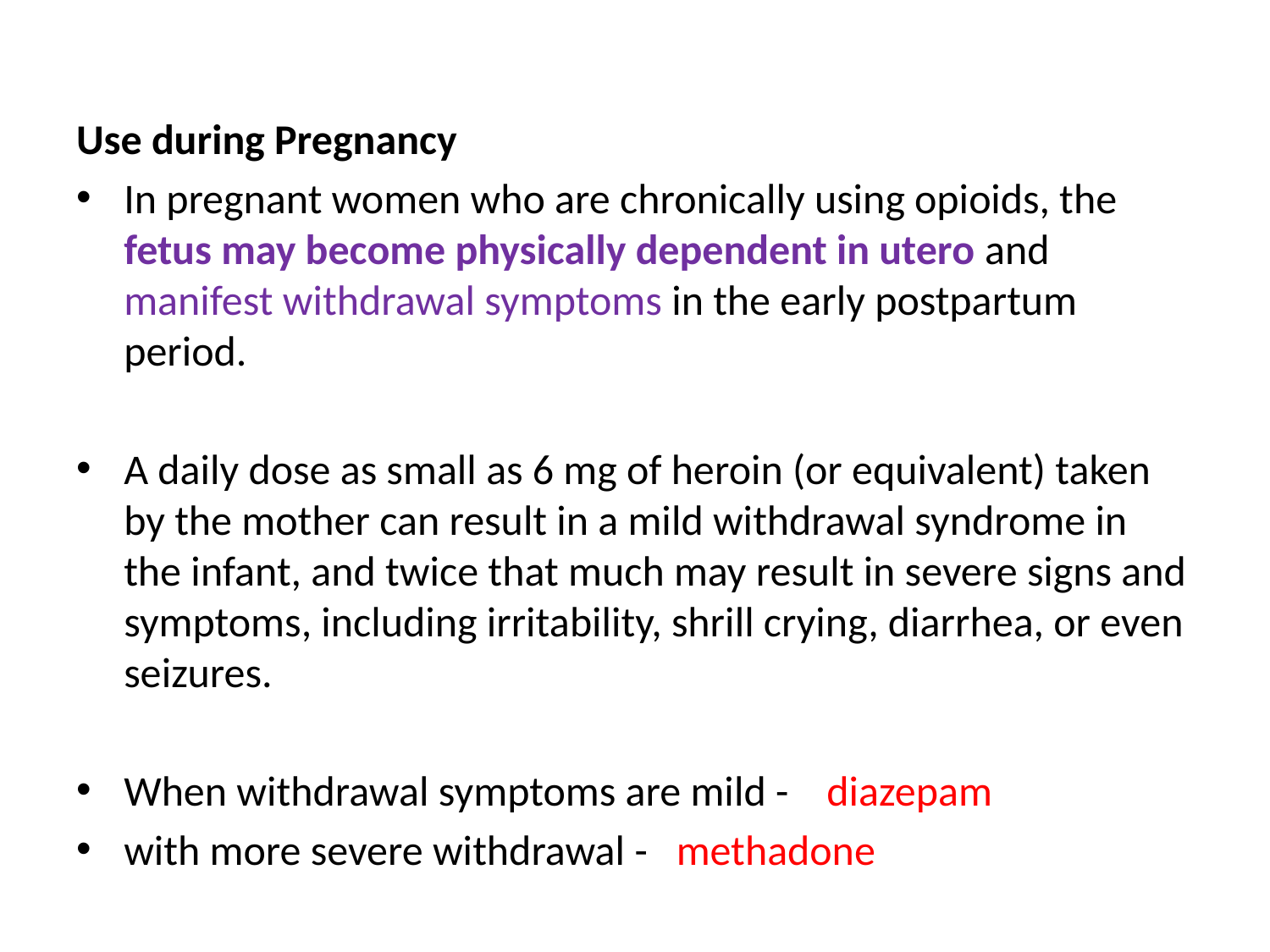

#
Use during Pregnancy
In pregnant women who are chronically using opioids, the fetus may become physically dependent in utero and manifest withdrawal symptoms in the early postpartum period.

A daily dose as small as 6 mg of heroin (or equivalent) taken by the mother can result in a mild withdrawal syndrome in the infant, and twice that much may result in severe signs and symptoms, including irritability, shrill crying, diarrhea, or even seizures.

When withdrawal symptoms are mild -    diazepam
with more severe withdrawal -   methadone